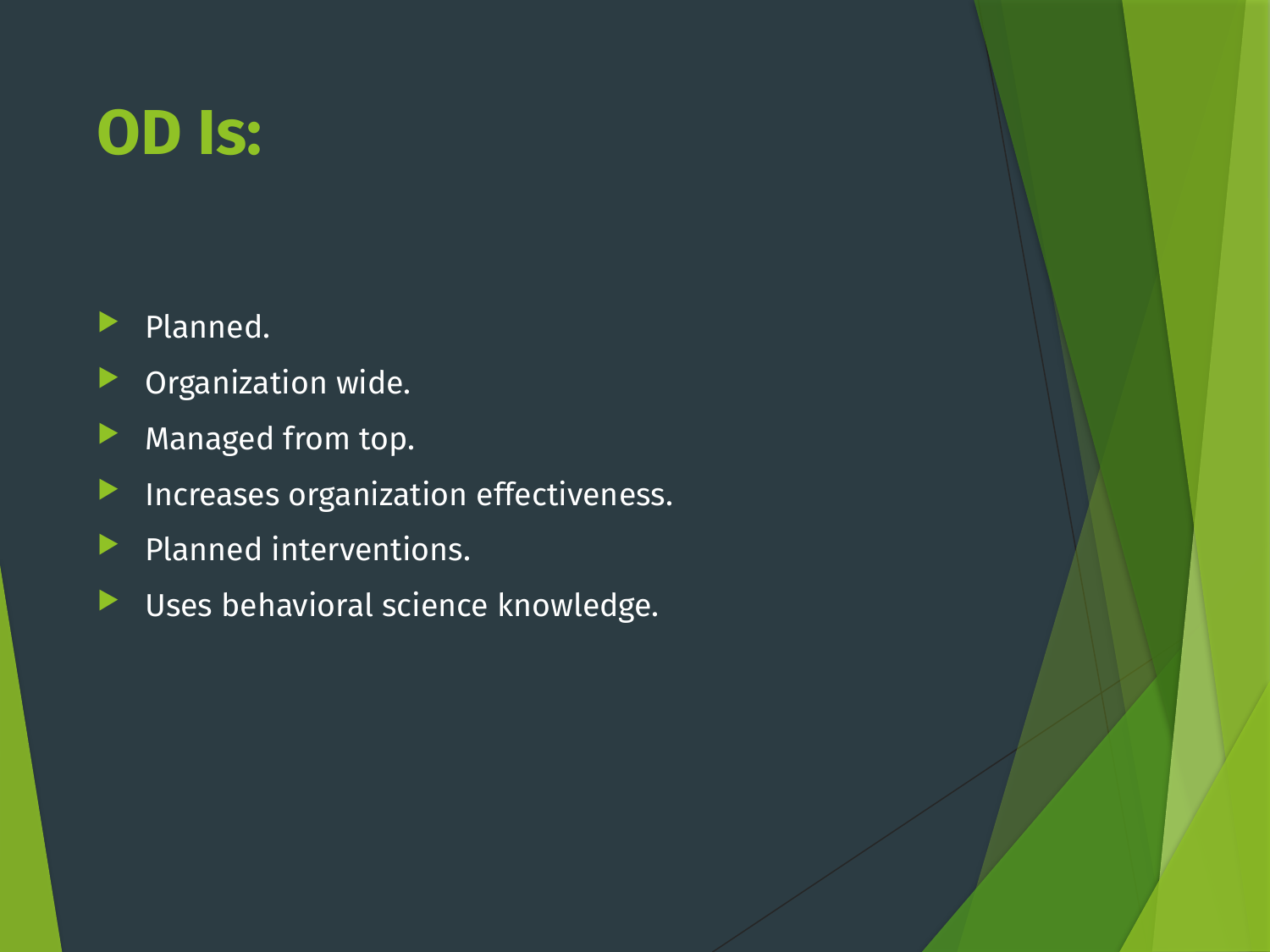

# OD Is:
Planned.
Organization wide.
Managed from top.
Increases organization effectiveness.
Planned interventions.
Uses behavioral science knowledge.